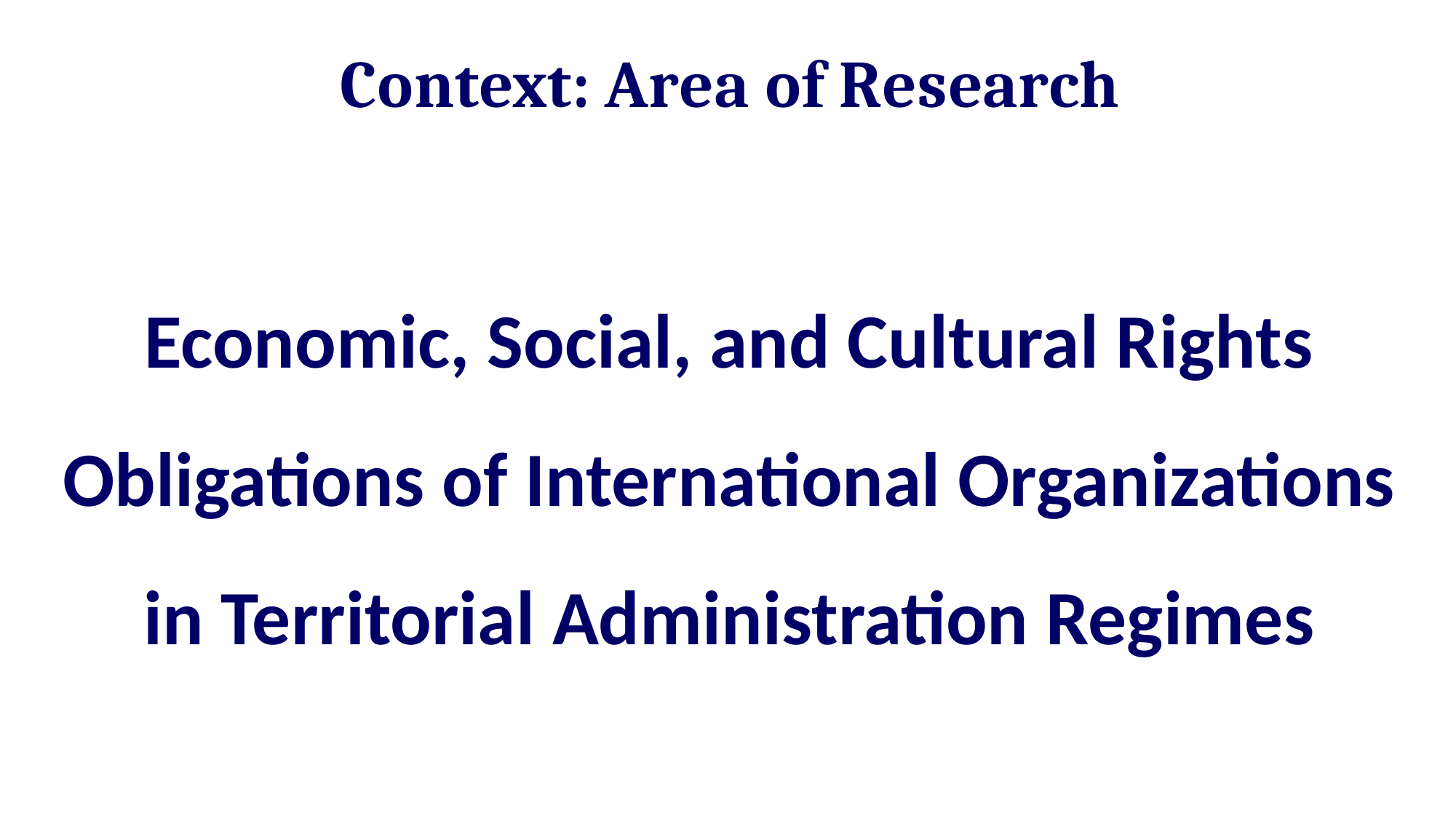

# Context: Area of Research
Economic, Social, and Cultural Rights Obligations of International Organizations in Territorial Administration Regimes